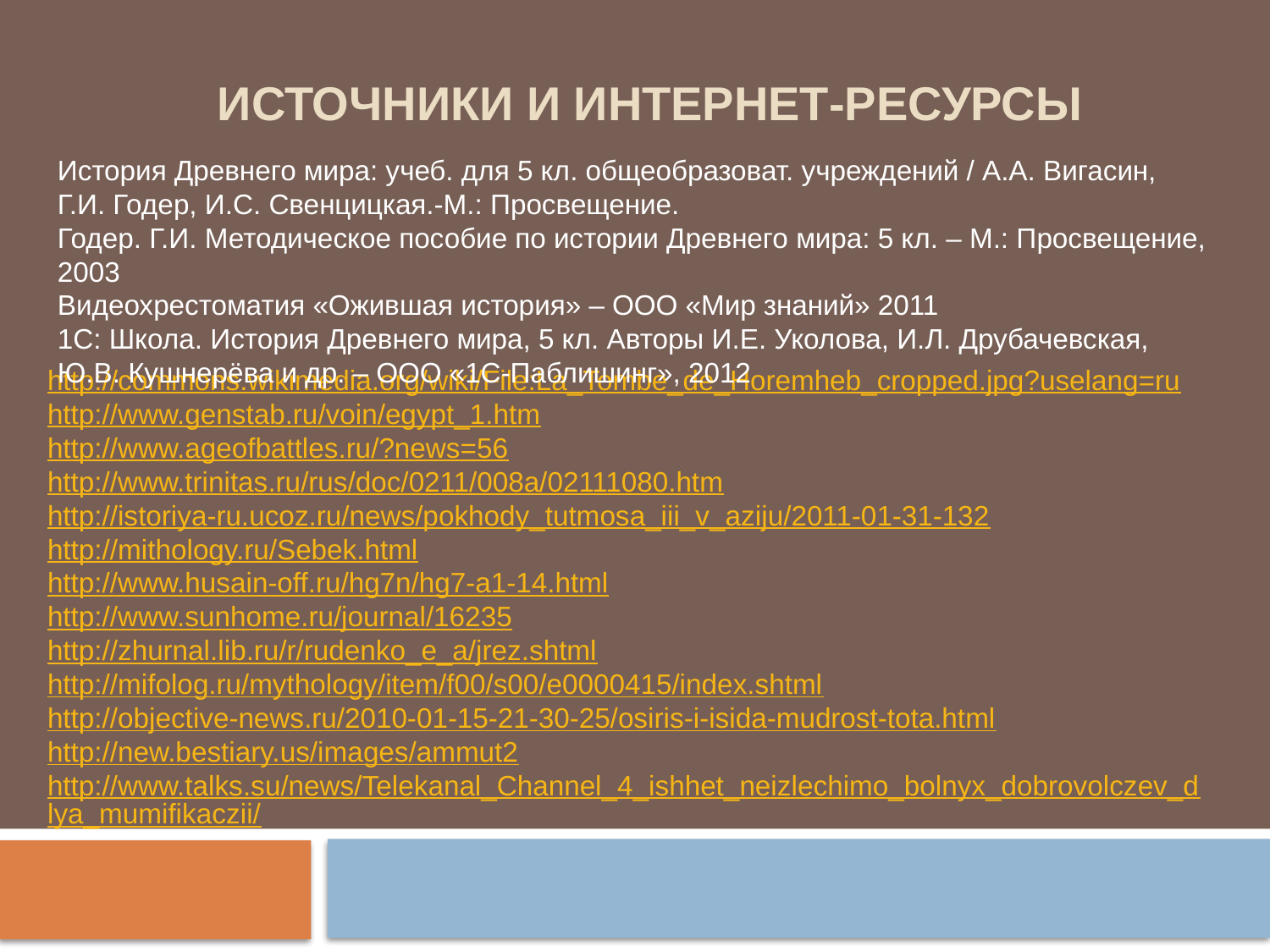

# Источники и интернет-ресурсы
История Древнего мира: учеб. для 5 кл. общеобразоват. учреждений / А.А. Вигасин, Г.И. Годер, И.С. Свенцицкая.-М.: Просвещение.
Годер. Г.И. Методическое пособие по истории Древнего мира: 5 кл. – М.: Просвещение, 2003
Видеохрестоматия «Ожившая история» – ООО «Мир знаний» 2011
1С: Школа. История Древнего мира, 5 кл. Авторы И.Е. Уколова, И.Л. Друбачевская, Ю.В. Кушнерёва и др. – ООО «1С-Паблишинг», 2012
http://commons.wikimedia.org/wiki/File:La_Tombe_de_Horemheb_cropped.jpg?uselang=ru
http://www.genstab.ru/voin/egypt_1.htm
http://www.ageofbattles.ru/?news=56
http://www.trinitas.ru/rus/doc/0211/008a/02111080.htm
http://istoriya-ru.ucoz.ru/news/pokhody_tutmosa_iii_v_aziju/2011-01-31-132
http://mithology.ru/Sebek.html
http://www.husain-off.ru/hg7n/hg7-a1-14.html
http://www.sunhome.ru/journal/16235
http://zhurnal.lib.ru/r/rudenko_e_a/jrez.shtml
http://mifolog.ru/mythology/item/f00/s00/e0000415/index.shtml
http://objective-news.ru/2010-01-15-21-30-25/osiris-i-isida-mudrost-tota.html
http://new.bestiary.us/images/ammut2
http://www.talks.su/news/Telekanal_Channel_4_ishhet_neizlechimo_bolnyx_dobrovolczev_dlya_mumifikaczii/